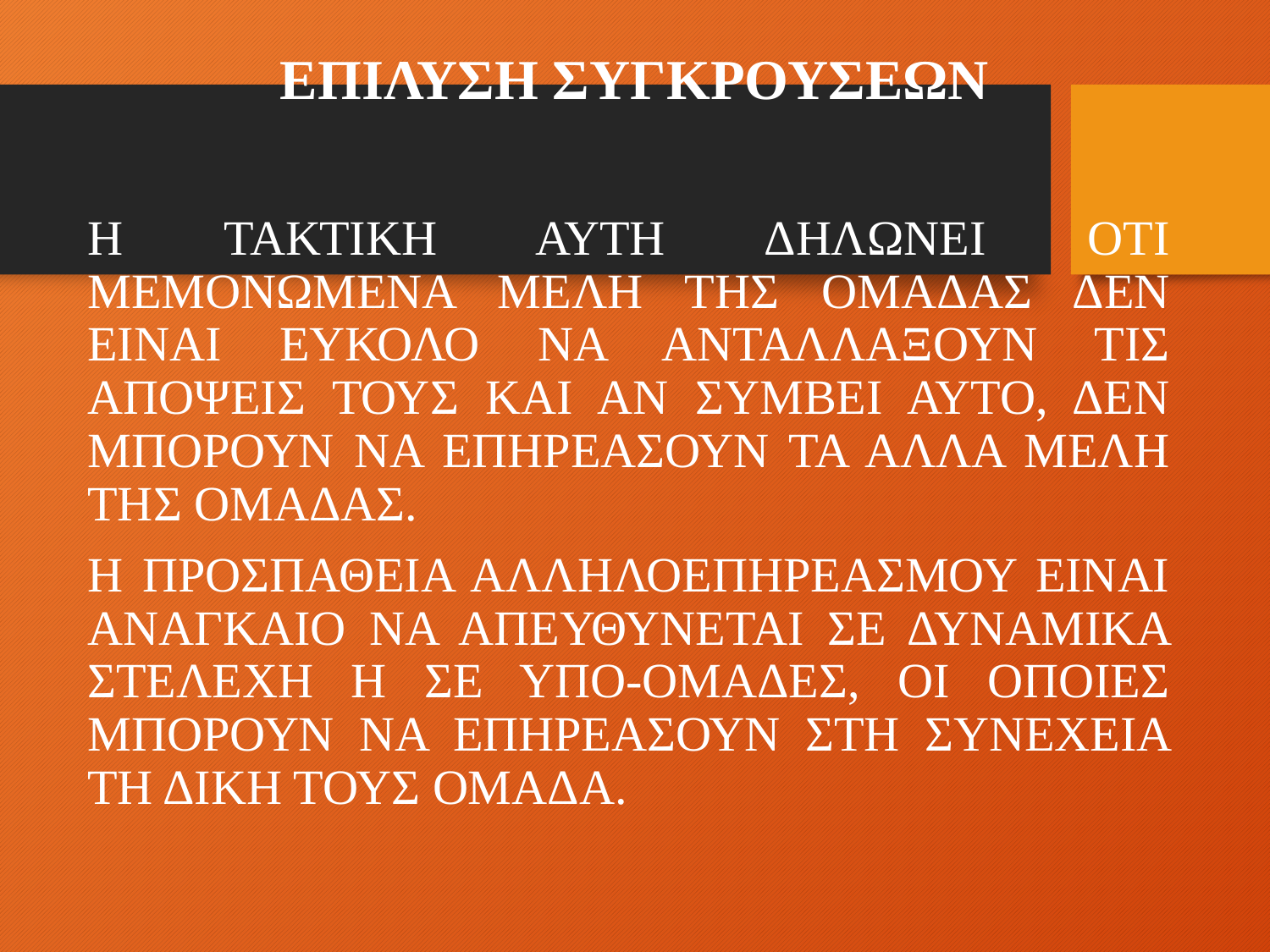

# ΕΠΙΛΥΣΗ ΣΥΓΚΡΟΥΣΕΩΝ
Η ΤΑΚΤΙΚΗ ΑΥΤΗ ΔΗΛΩΝΕΙ ΟΤΙ ΜΕΜΟΝΩΜΕΝΑ ΜΕΛΗ ΤΗΣ ΟΜΑΔΑΣ ΔΕΝ ΕΙΝΑΙ ΕΥΚΟΛΟ ΝΑ ΑΝΤΑΛΛΑΞΟΥΝ ΤΙΣ ΑΠΟΨΕΙΣ ΤΟΥΣ ΚΑΙ ΑΝ ΣΥΜΒΕΙ ΑΥΤΟ, ΔΕΝ ΜΠΟΡΟΥΝ ΝΑ ΕΠΗΡΕΑΣΟΥΝ ΤΑ ΑΛΛΑ ΜΕΛΗ ΤΗΣ ΟΜΑΔΑΣ.
Η ΠΡΟΣΠΑΘΕΙΑ ΑΛΛΗΛΟΕΠΗΡΕΑΣΜΟΥ ΕΙΝΑΙ ΑΝΑΓΚΑΙΟ ΝΑ ΑΠΕΥΘΥΝΕΤΑΙ ΣΕ ΔΥΝΑΜΙΚΑ ΣΤΕΛΕΧΗ Η ΣΕ ΥΠΟ-ΟΜΑΔΕΣ, ΟΙ ΟΠΟΙΕΣ ΜΠΟΡΟΥΝ ΝΑ ΕΠΗΡΕΑΣΟΥΝ ΣΤΗ ΣΥΝΕΧΕΙΑ ΤΗ ΔΙΚΗ ΤΟΥΣ ΟΜΑΔΑ.